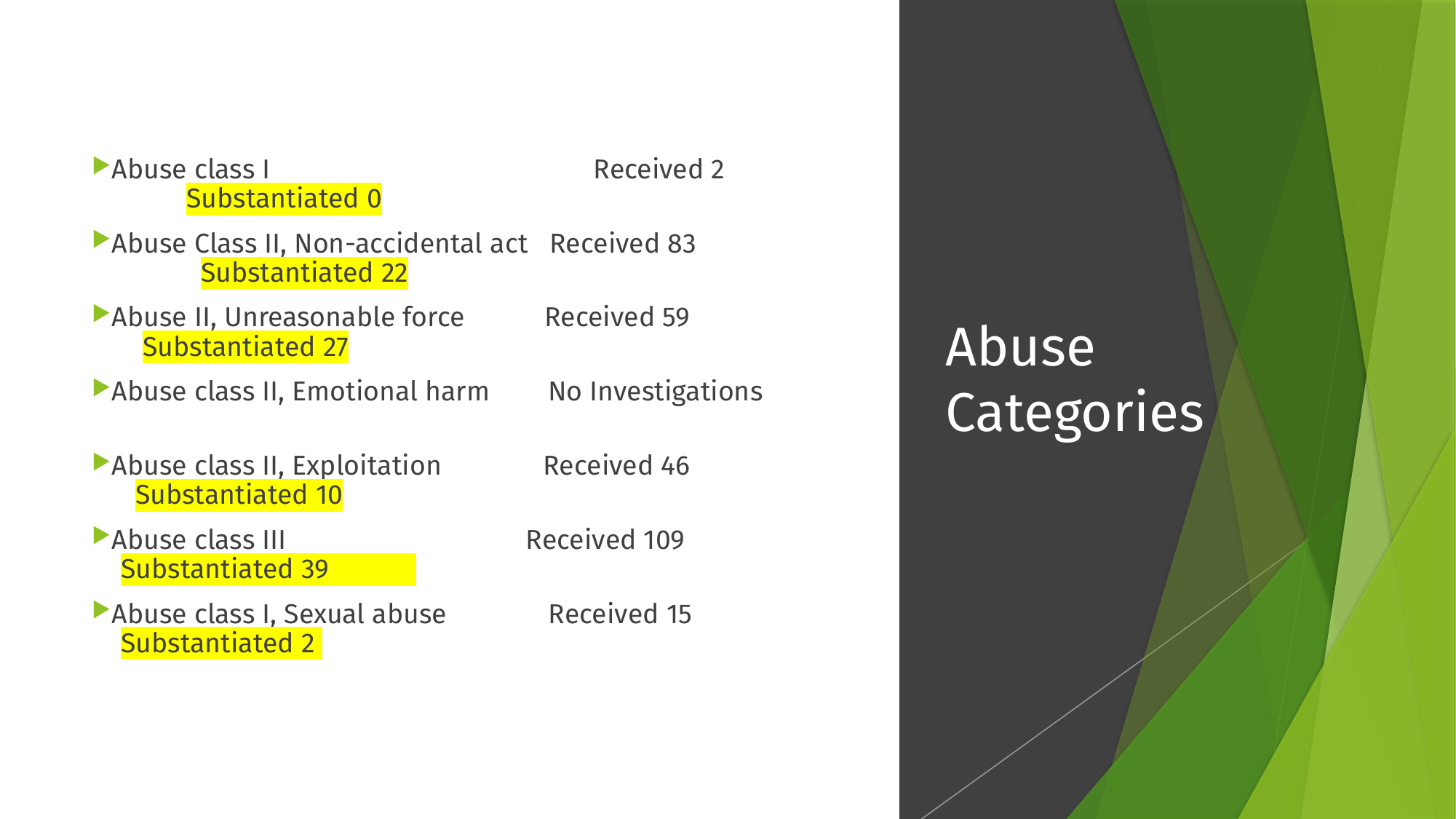

Abuse class I              		         Received 2                        Substantiated 0
Abuse Class II, Non-accidental act   Received 83                              Substantiated 22
Abuse II, Unreasonable force           Received 59                       Substantiated 27
Abuse class II, Emotional harm        No Investigations
Abuse class II, Exploitation              Received 46                      Substantiated 10
Abuse class III                                 Received 109                     Substantiated 39
Abuse class I, Sexual abuse              Received 15                    Substantiated 2

# Abuse Categories